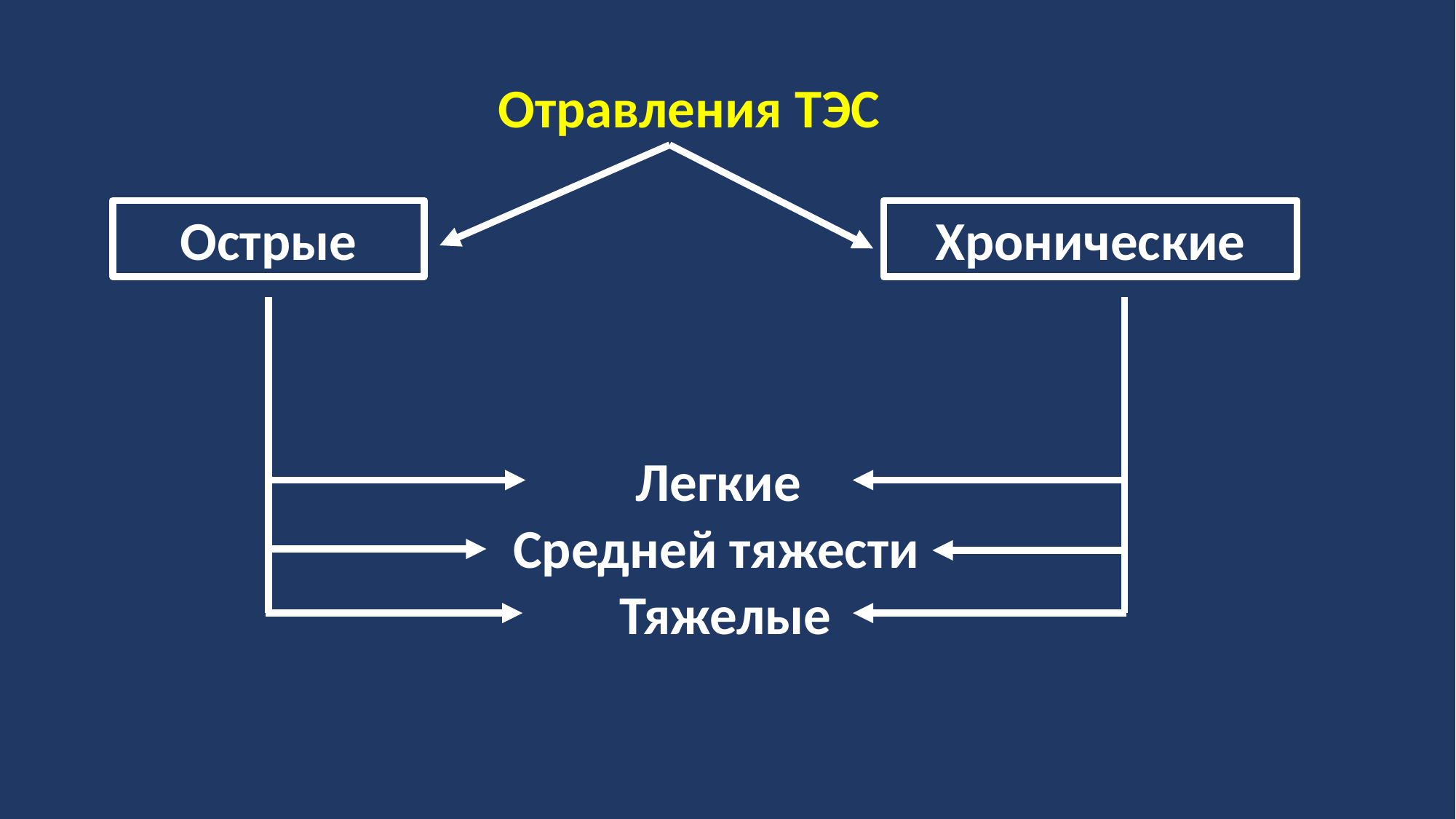

Отравления ТЭС
Острые
Хронические
Легкие
Средней тяжести
Тяжелые